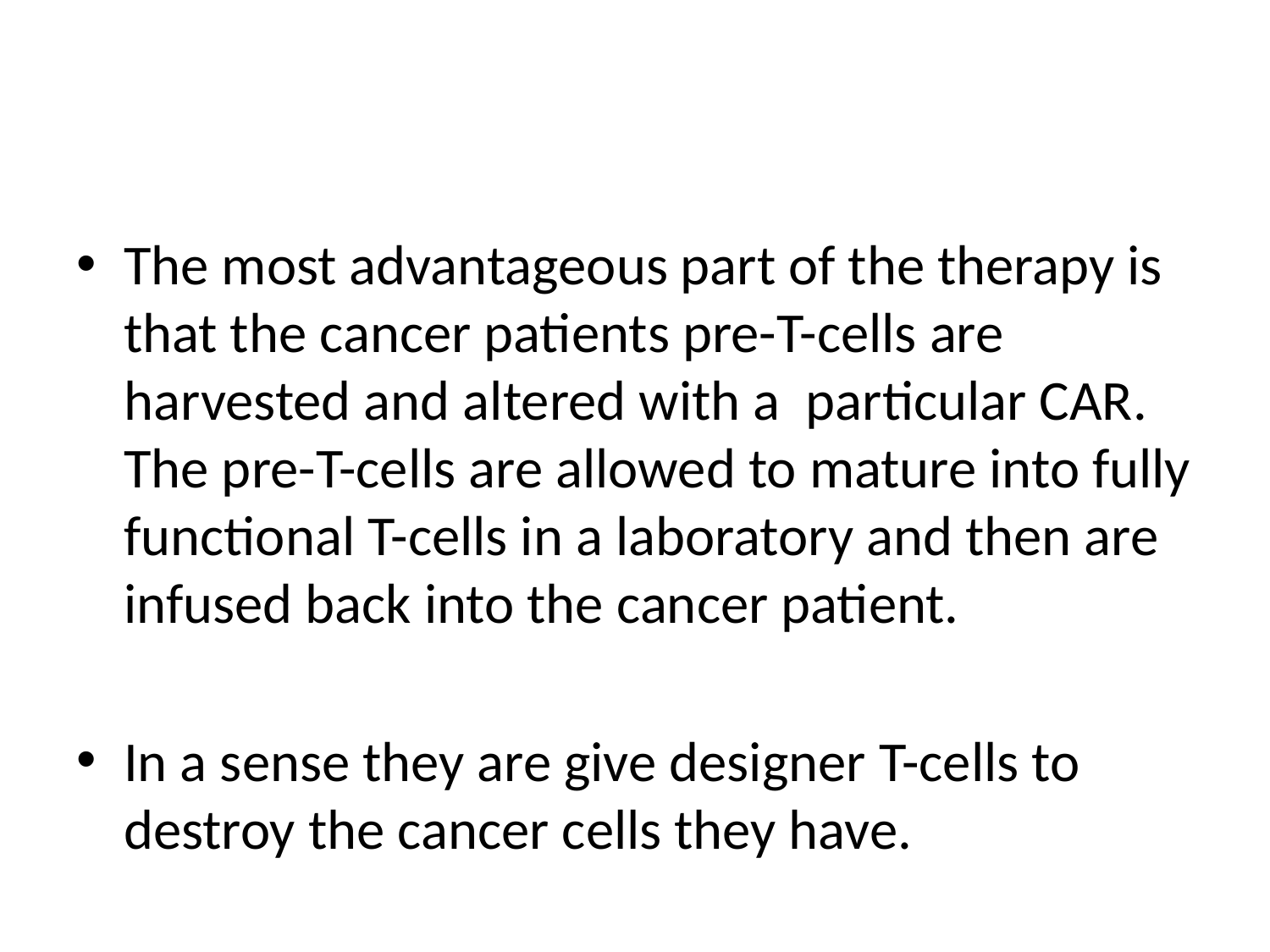

#
The most advantageous part of the therapy is that the cancer patients pre-T-cells are harvested and altered with a  particular CAR. The pre-T-cells are allowed to mature into fully functional T-cells in a laboratory and then are infused back into the cancer patient.

In a sense they are give designer T-cells to destroy the cancer cells they have.